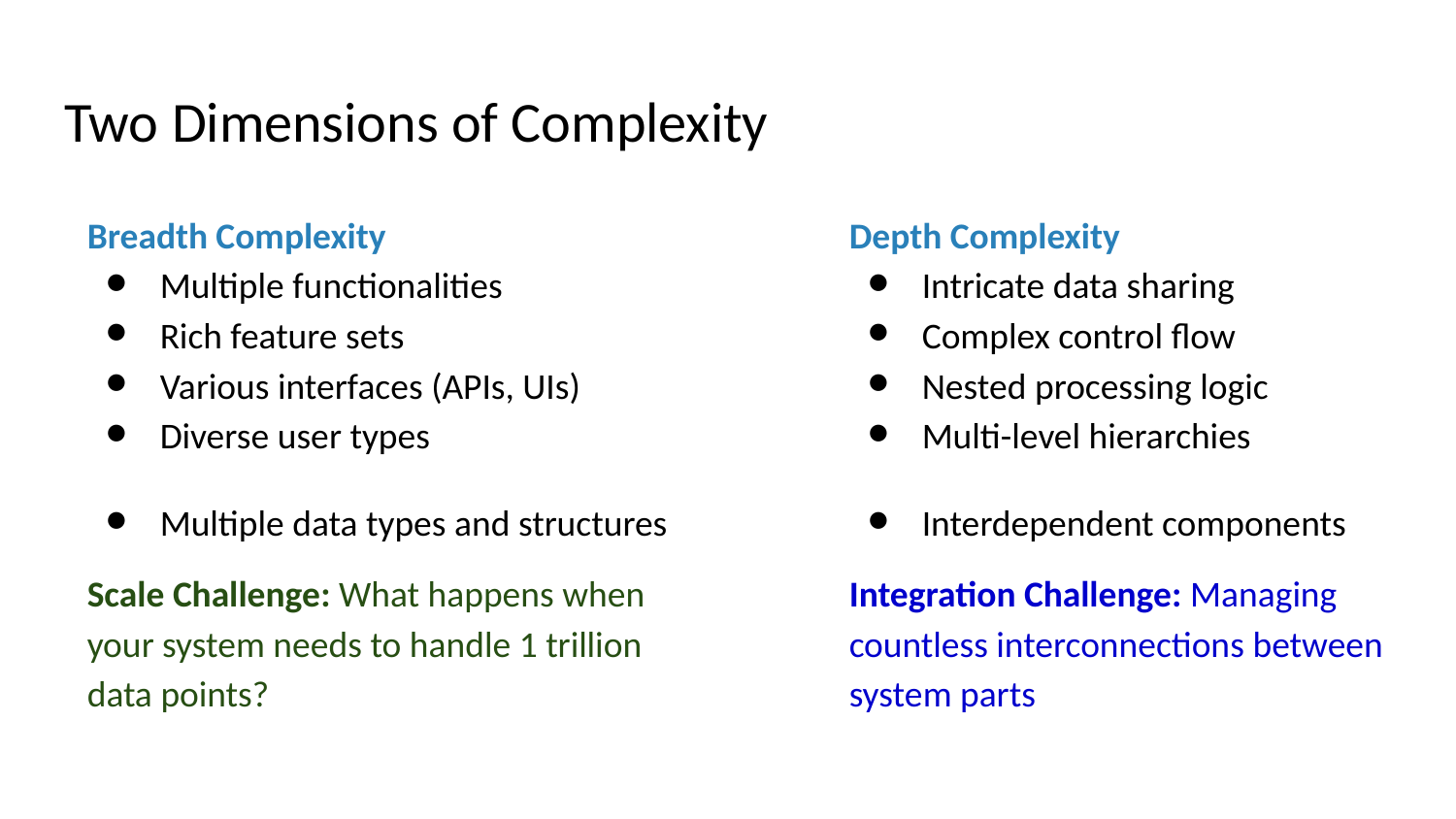

# Two Dimensions of Complexity
Breadth Complexity
Multiple functionalities
Rich feature sets
Various interfaces (APIs, UIs)
Diverse user types
Multiple data types and structures
Scale Challenge: What happens when your system needs to handle 1 trillion data points?
Depth Complexity
Intricate data sharing
Complex control flow
Nested processing logic
Multi-level hierarchies
Interdependent components
Integration Challenge: Managing countless interconnections between system parts